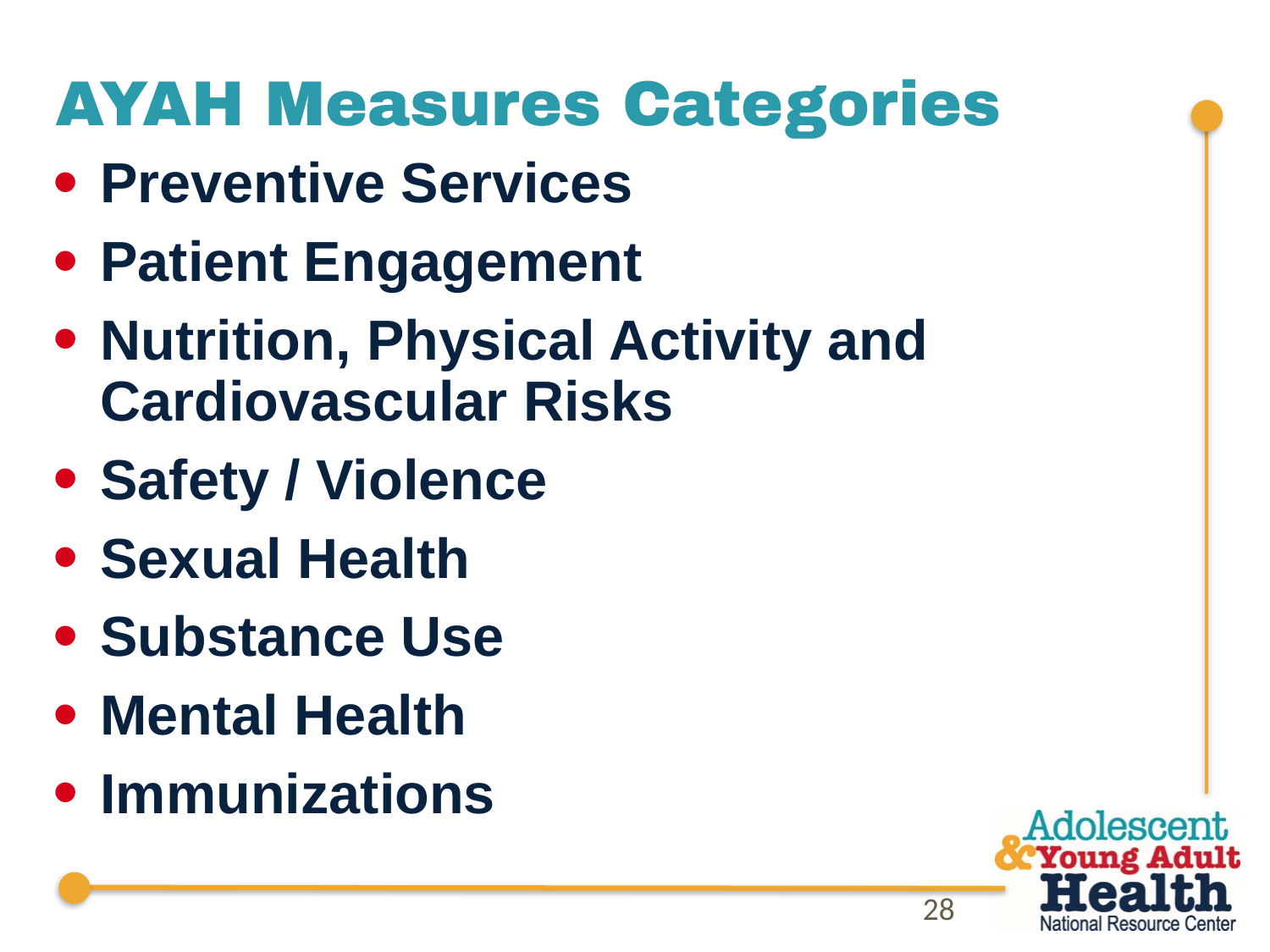

# AYAH Measures Categories
Preventive Services
Patient Engagement
Nutrition, Physical Activity and Cardiovascular Risks
Safety / Violence
Sexual Health
Substance Use
Mental Health
Immunizations
28